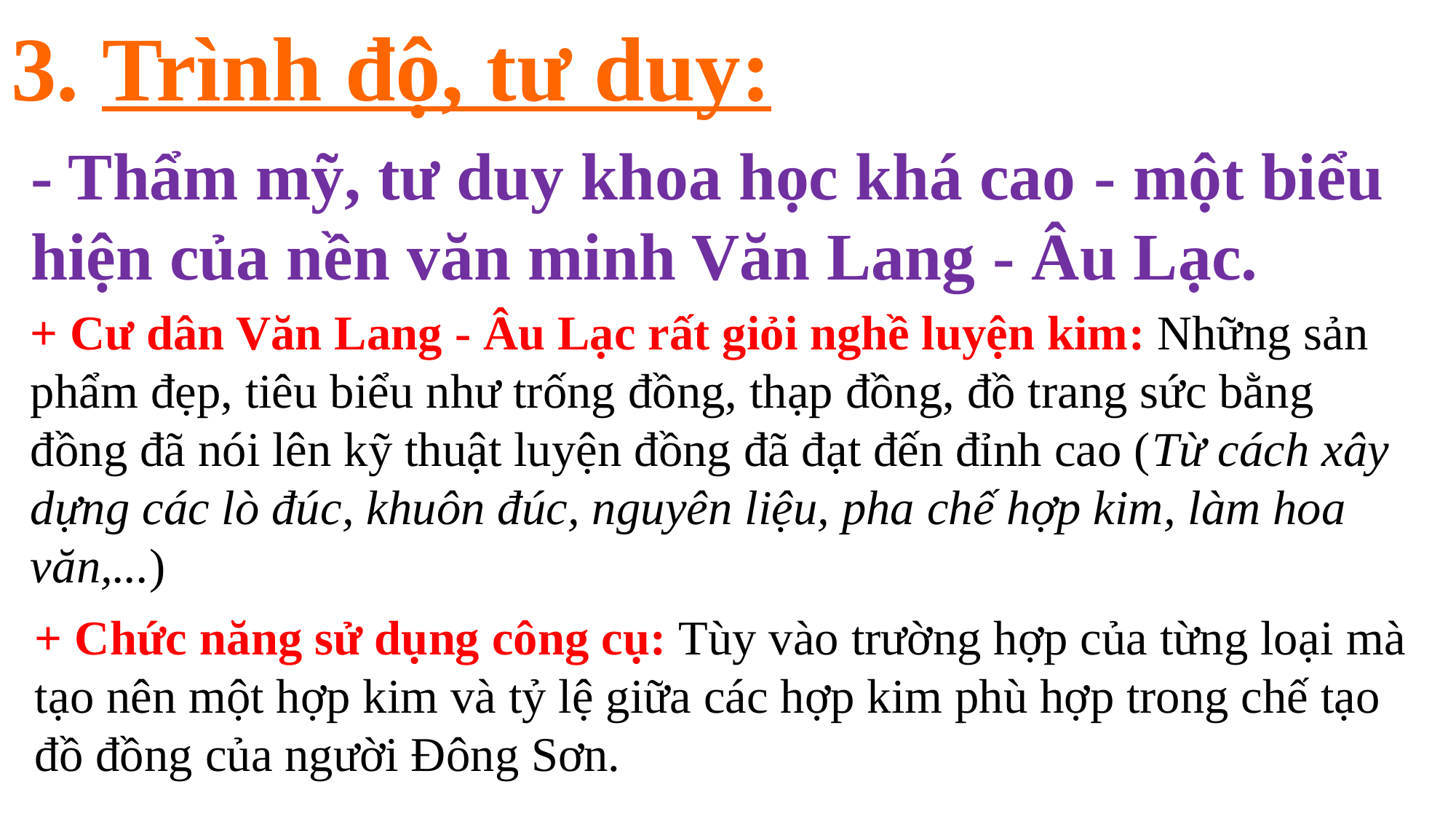

3. Trình độ, tư duy:
- Thẩm mỹ, tư duy khoa học khá cao - một biểu hiện của nền văn minh Văn Lang - Âu Lạc.
+ Cư dân Văn Lang - Âu Lạc rất giỏi nghề luyện kim: Những sản phẩm đẹp, tiêu biểu như trống đồng, thạp đồng, đồ trang sức bằng đồng đã nói lên kỹ thuật luyện đồng đã đạt đến đỉnh cao (Từ cách xây dựng các lò đúc, khuôn đúc, nguyên liệu, pha chế hợp kim, làm hoa văn,...)
+ Chức năng sử dụng công cụ: Tùy vào trường hợp của từng loại mà tạo nên một hợp kim và tỷ lệ giữa các hợp kim phù hợp trong chế tạo đồ đồng của người Đông Sơn.